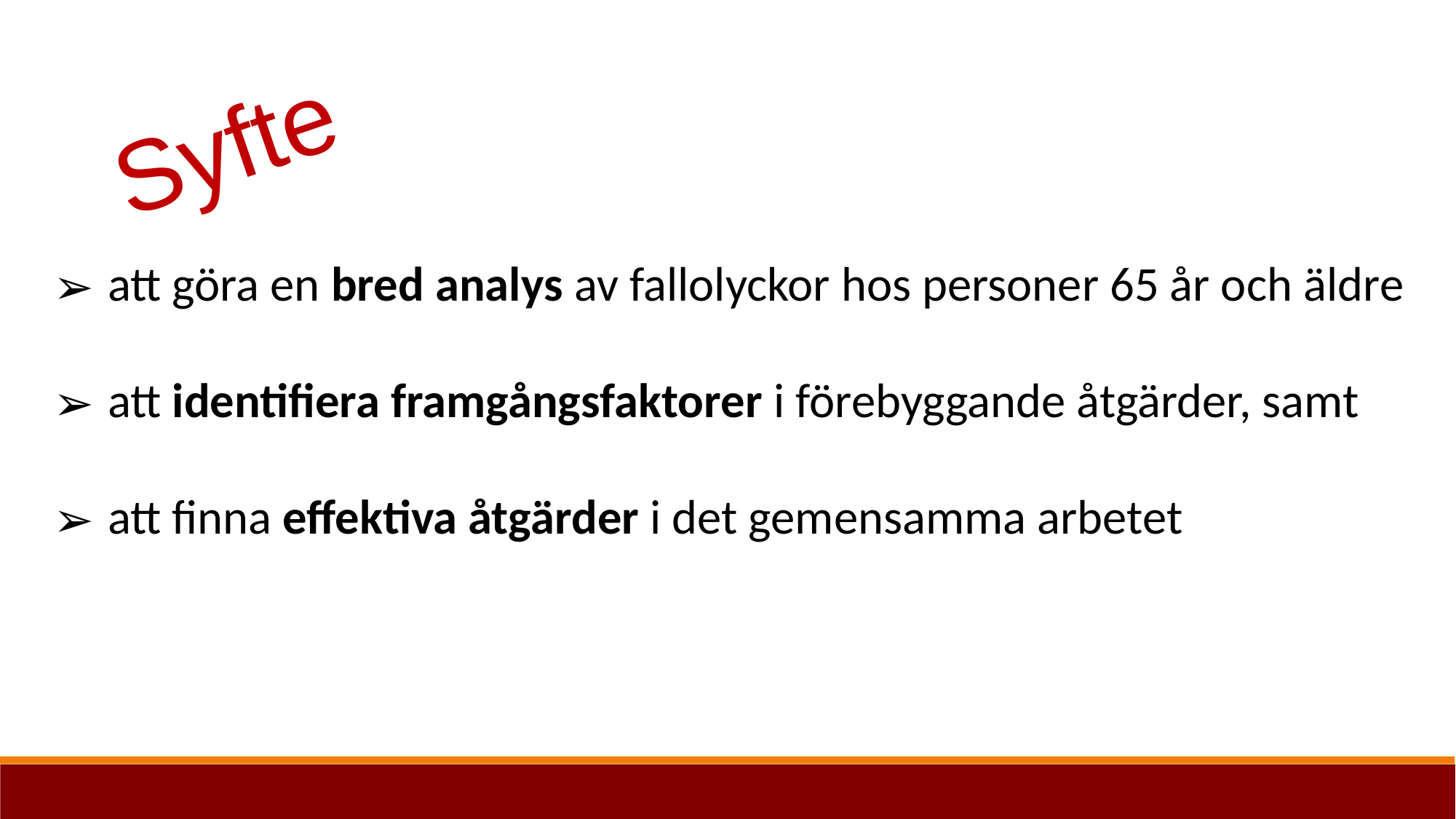

Syfte
att göra en bred analys av fallolyckor hos personer 65 år och äldre

att identifiera framgångsfaktorer i förebyggande åtgärder, samt

att finna effektiva åtgärder i det gemensamma arbetet